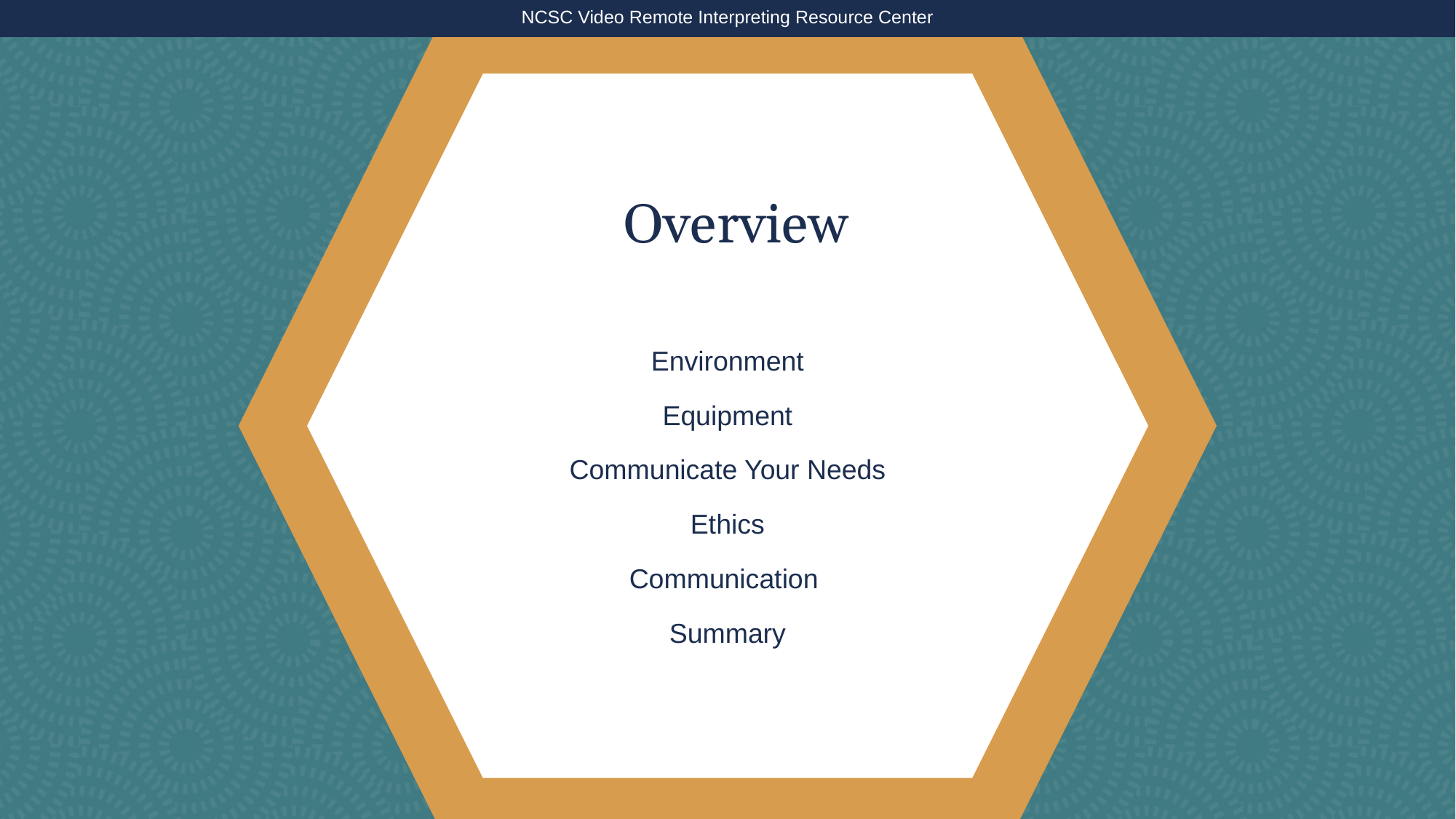

NCSC Video Remote Interpreting Resource Center

# Overview
Environment
Equipment
Communicate Your Needs
Ethics
Communication
Summary